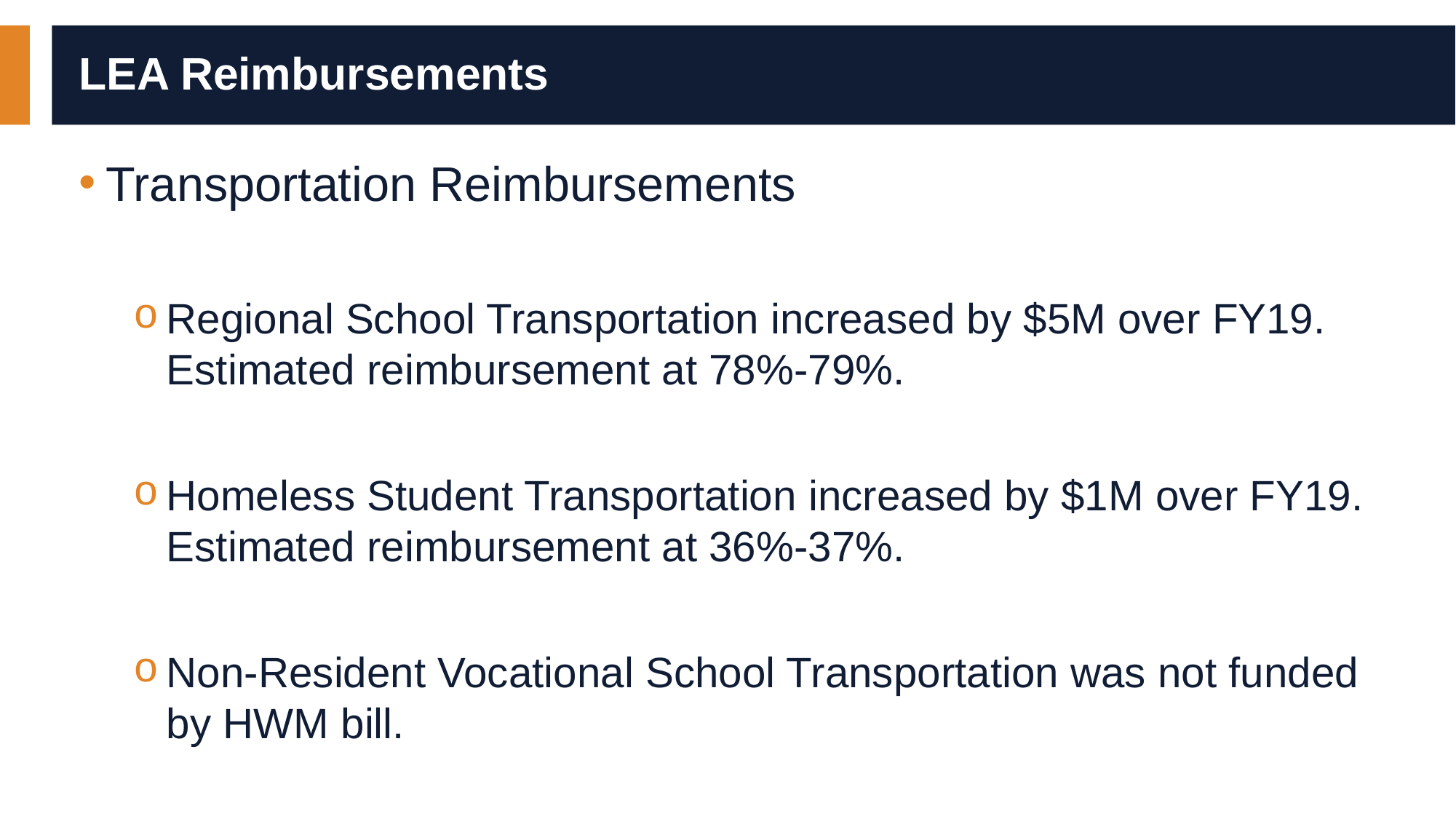

# LEA Reimbursements
Transportation Reimbursements

Regional School Transportation increased by $5M over FY19.  Estimated reimbursement at 78%-79%.

Homeless Student Transportation increased by $1M over FY19. Estimated reimbursement at 36%-37%.

Non-Resident Vocational School Transportation was not funded by HWM bill.